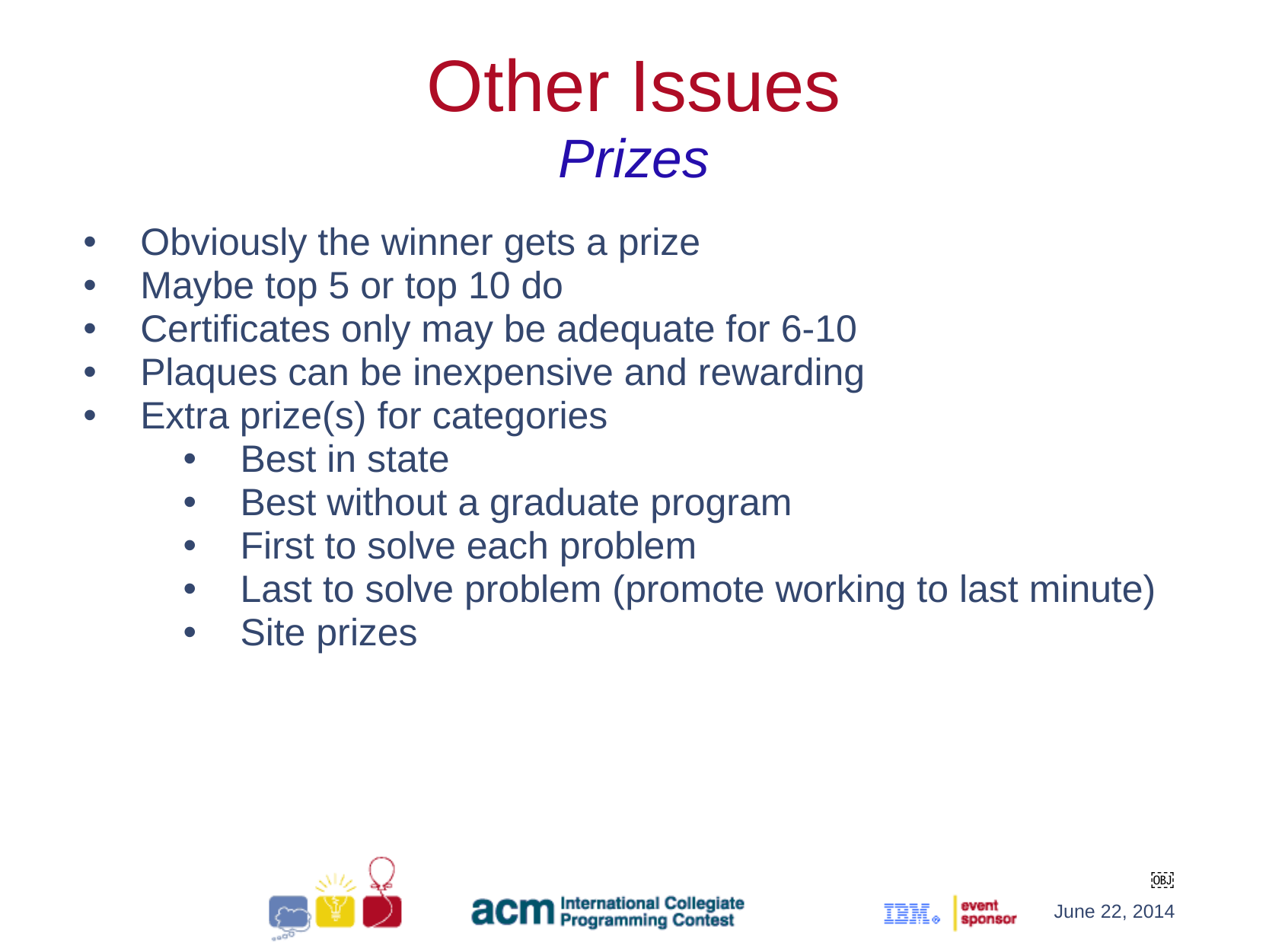

Other Issues
Prizes
Obviously the winner gets a prize
Maybe top 5 or top 10 do
Certificates only may be adequate for 6-10
Plaques can be inexpensive and rewarding
Extra prize(s) for categories
Best in state
Best without a graduate program
First to solve each problem
Last to solve problem (promote working to last minute)
Site prizes
￼
29